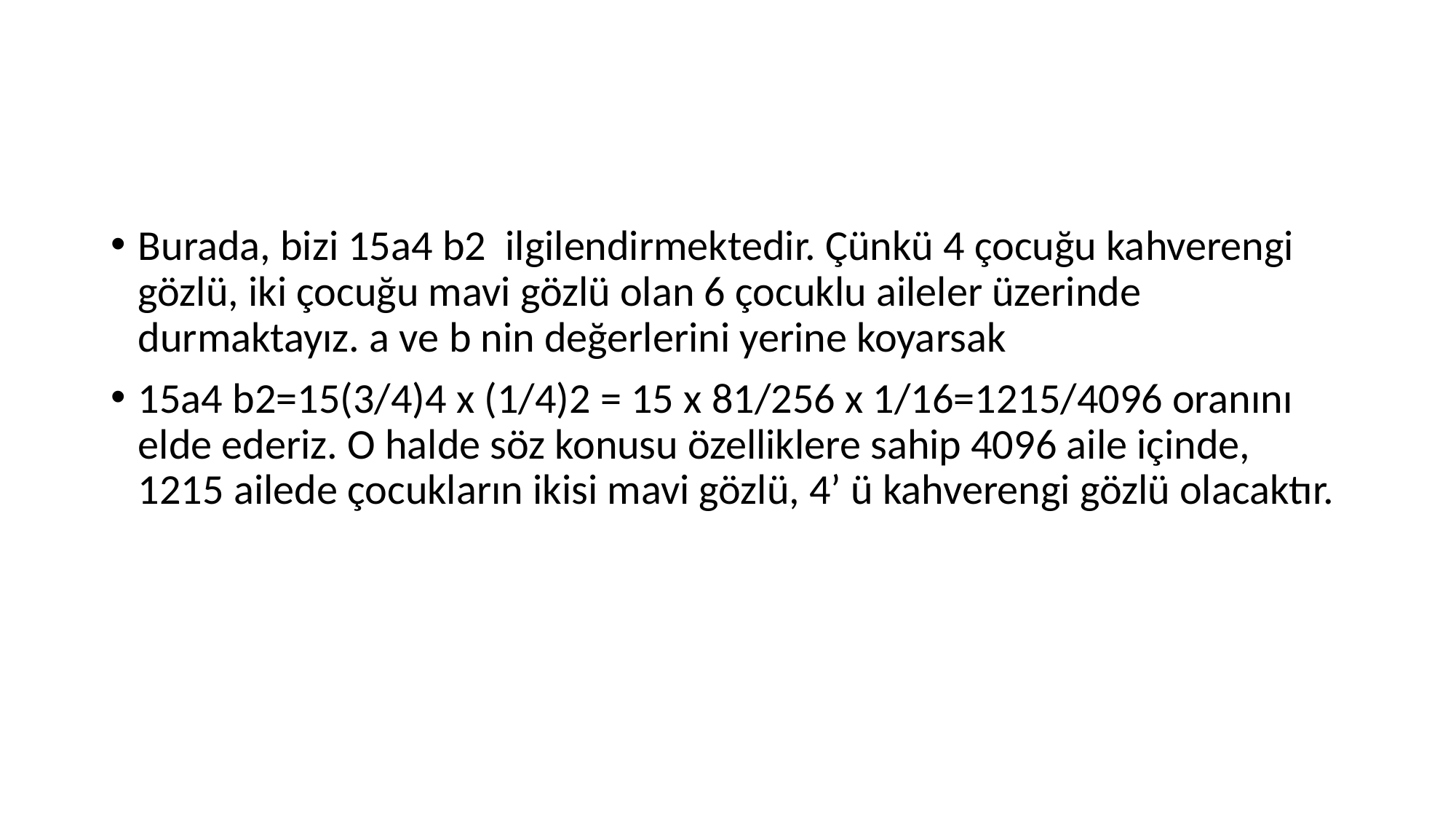

Burada, bizi 15a4 b2  ilgilendirmektedir. Çünkü 4 çocuğu kahverengi gözlü, iki çocuğu mavi gözlü olan 6 çocuklu aileler üzerinde durmaktayız. a ve b nin değerlerini yerine koyarsak
15a4 b2=15(3/4)4 x (1/4)2 = 15 x 81/256 x 1/16=1215/4096 oranını elde ederiz. O halde söz konusu özelliklere sahip 4096 aile içinde, 1215 ailede çocukların ikisi mavi gözlü, 4’ ü kahverengi gözlü olacaktır.